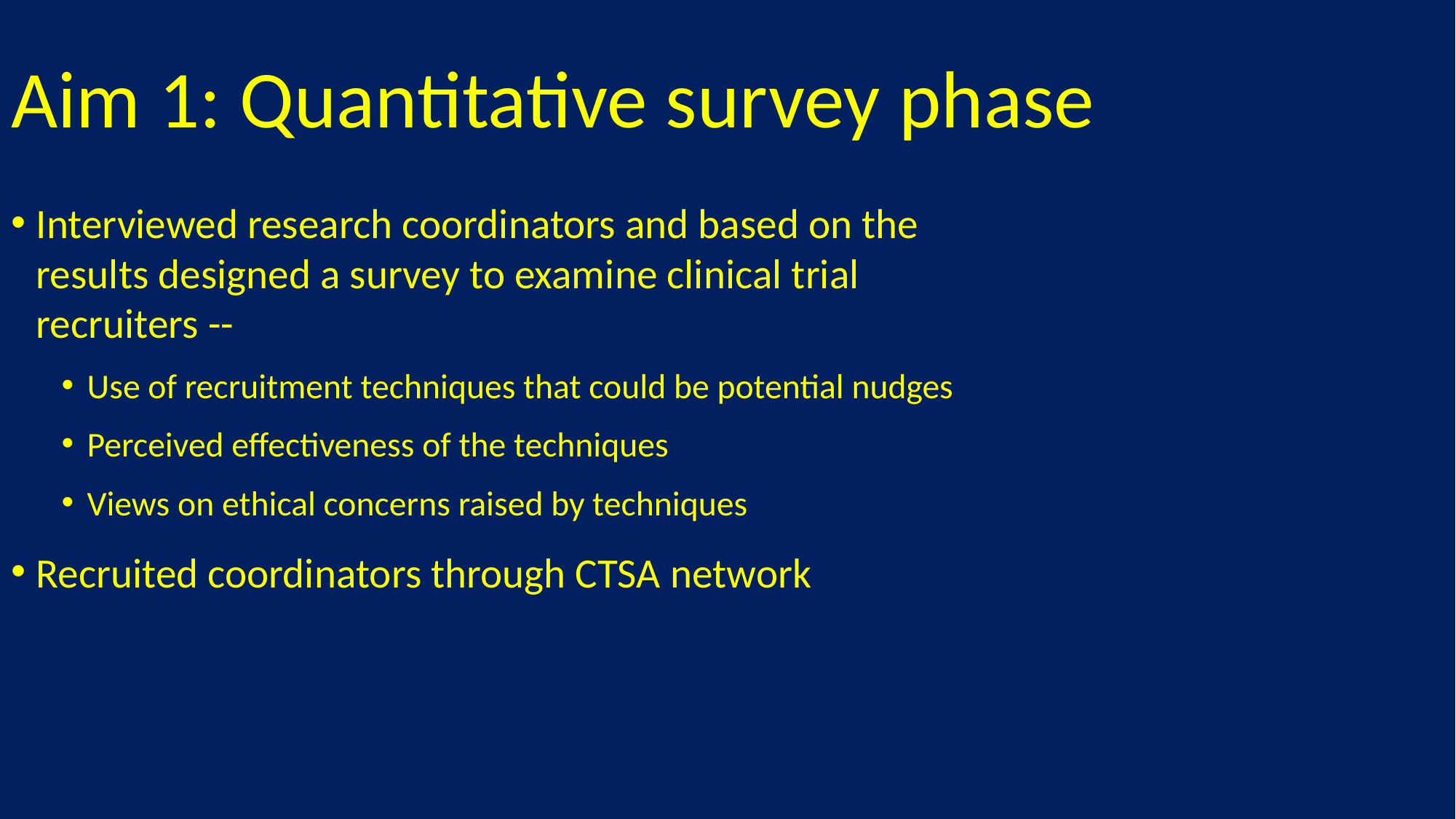

Aim 1: Quantitative survey phase
Interviewed research coordinators and based on the results designed a survey to examine clinical trial recruiters --
Use of recruitment techniques that could be potential nudges
Perceived effectiveness of the techniques
Views on ethical concerns raised by techniques
Recruited coordinators through CTSA network